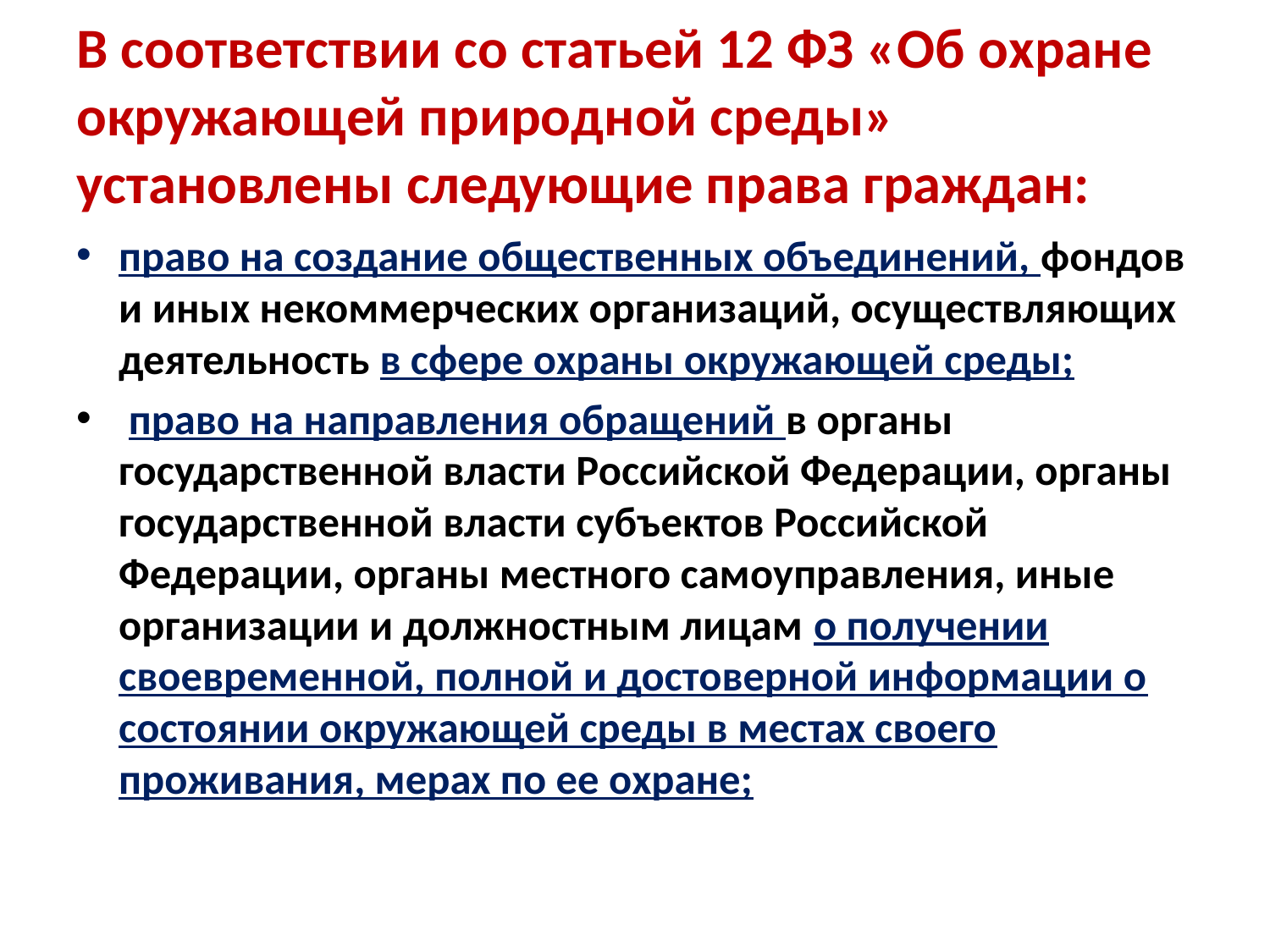

# В соответствии со статьей 12 ФЗ «Об охране окружающей природной среды» установлены следующие права граждан:
право на создание общественных объединений, фондов и иных некоммерческих организаций, осуществляющих деятельность в сфере охраны окружающей среды;
 право на направления обращений в органы государственной власти Российской Федерации, органы государственной власти субъектов Российской Федерации, органы местного самоуправления, иные организации и должностным лицам о получении своевременной, полной и достоверной информации о состоянии окружающей среды в местах своего проживания, мерах по ее охране;